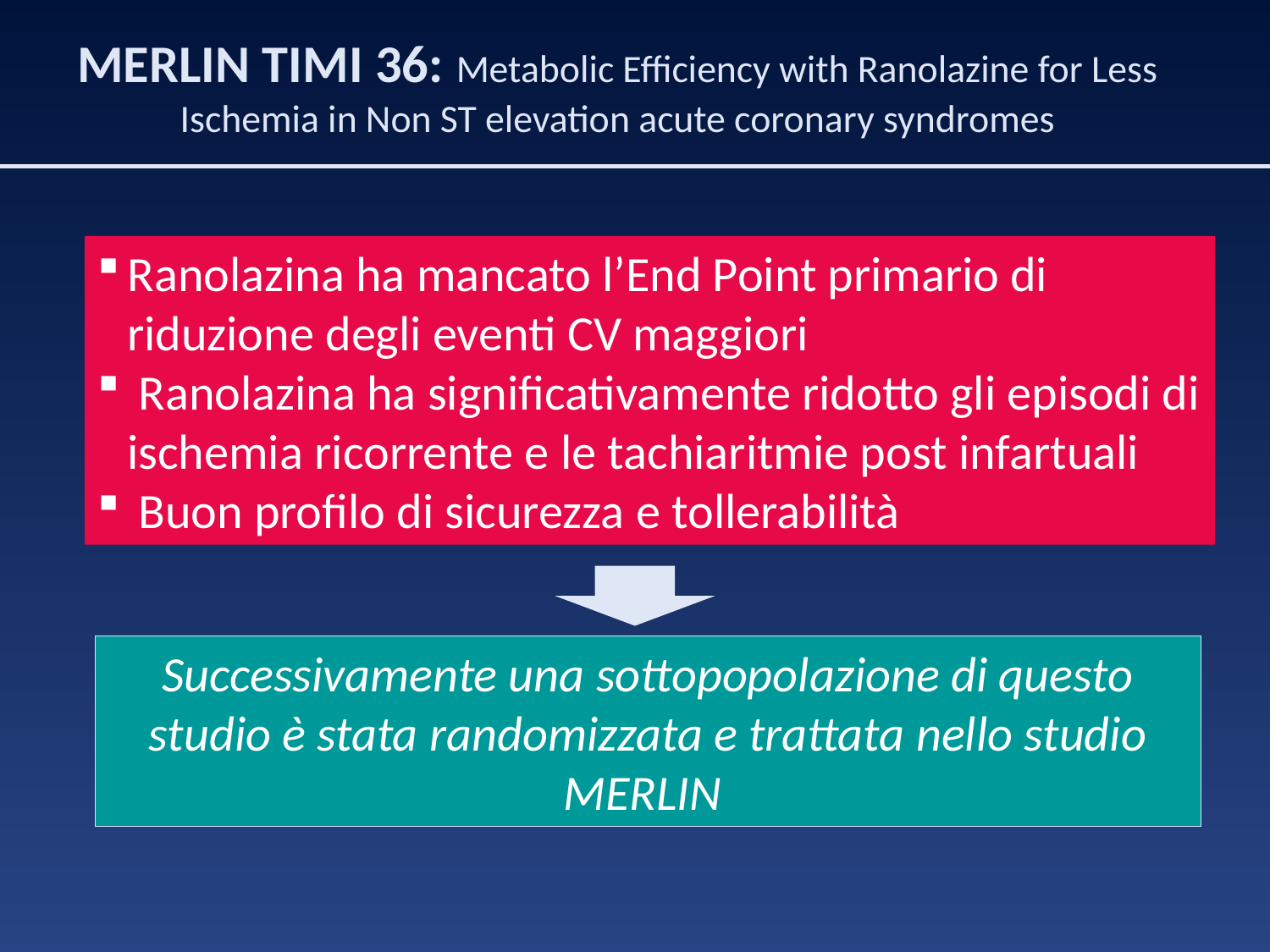

MERLIN TIMI 36: Metabolic Efficiency with Ranolazine for Less Ischemia in Non ST elevation acute coronary syndromes
Ranolazina ha mancato l’End Point primario di riduzione degli eventi CV maggiori
 Ranolazina ha significativamente ridotto gli episodi di ischemia ricorrente e le tachiaritmie post infartuali
 Buon profilo di sicurezza e tollerabilità

Successivamente una sottopopolazione di questo studio è stata randomizzata e trattata nello studio MERLIN